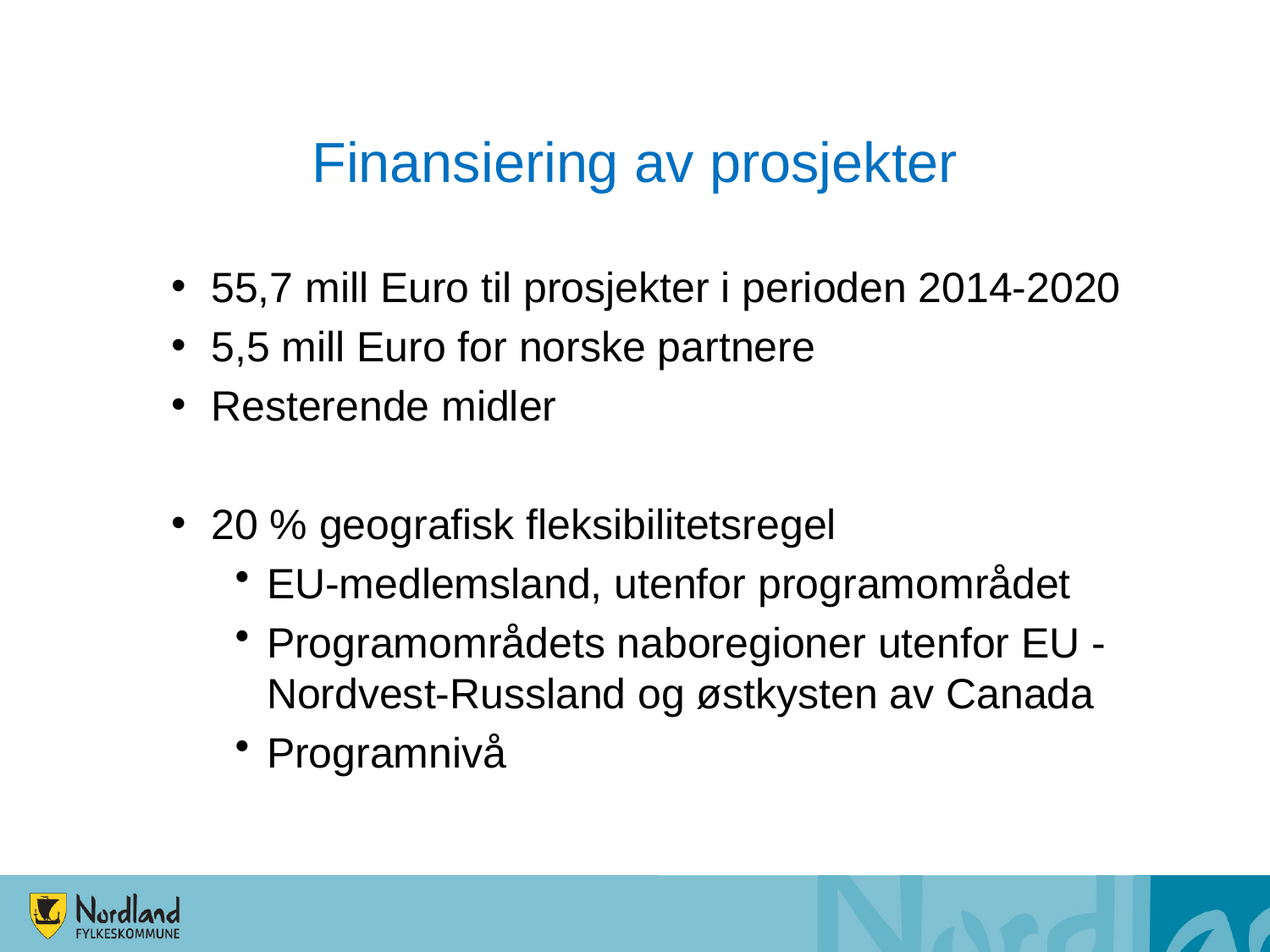

# Finansiering av prosjekter
55,7 mill Euro til prosjekter i perioden 2014-2020
5,5 mill Euro for norske partnere
Resterende midler

20 % geografisk fleksibilitetsregel
EU-medlemsland, utenfor programområdet
Programområdets naboregioner utenfor EU - Nordvest-Russland og østkysten av Canada
Programnivå